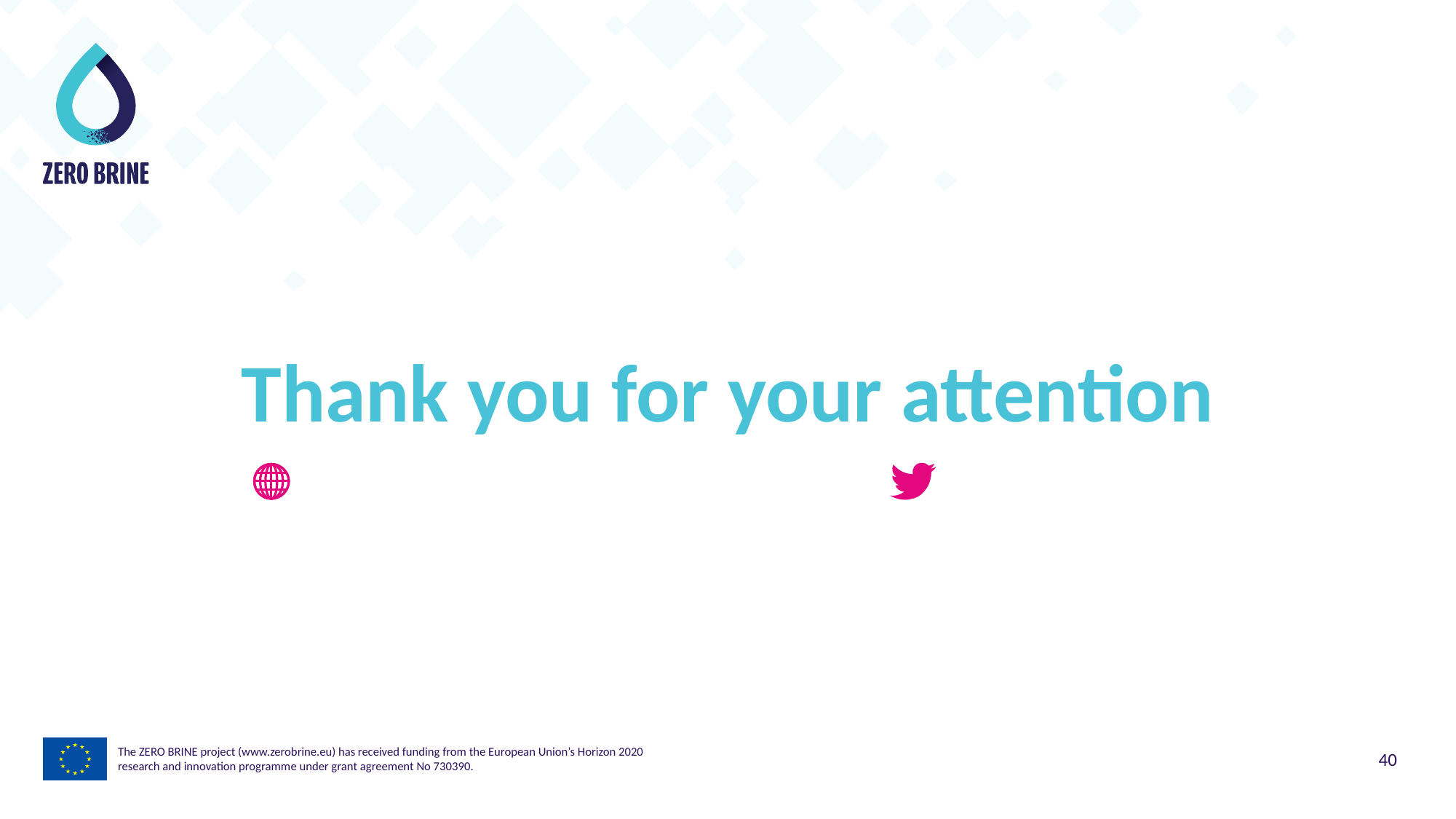

# Thank you for your attention

The ZERO BRINE project (www.zerobrine.eu) has received funding from the European Union’s Horizon 2020
research and innovation programme under grant agreement No 730390.
40